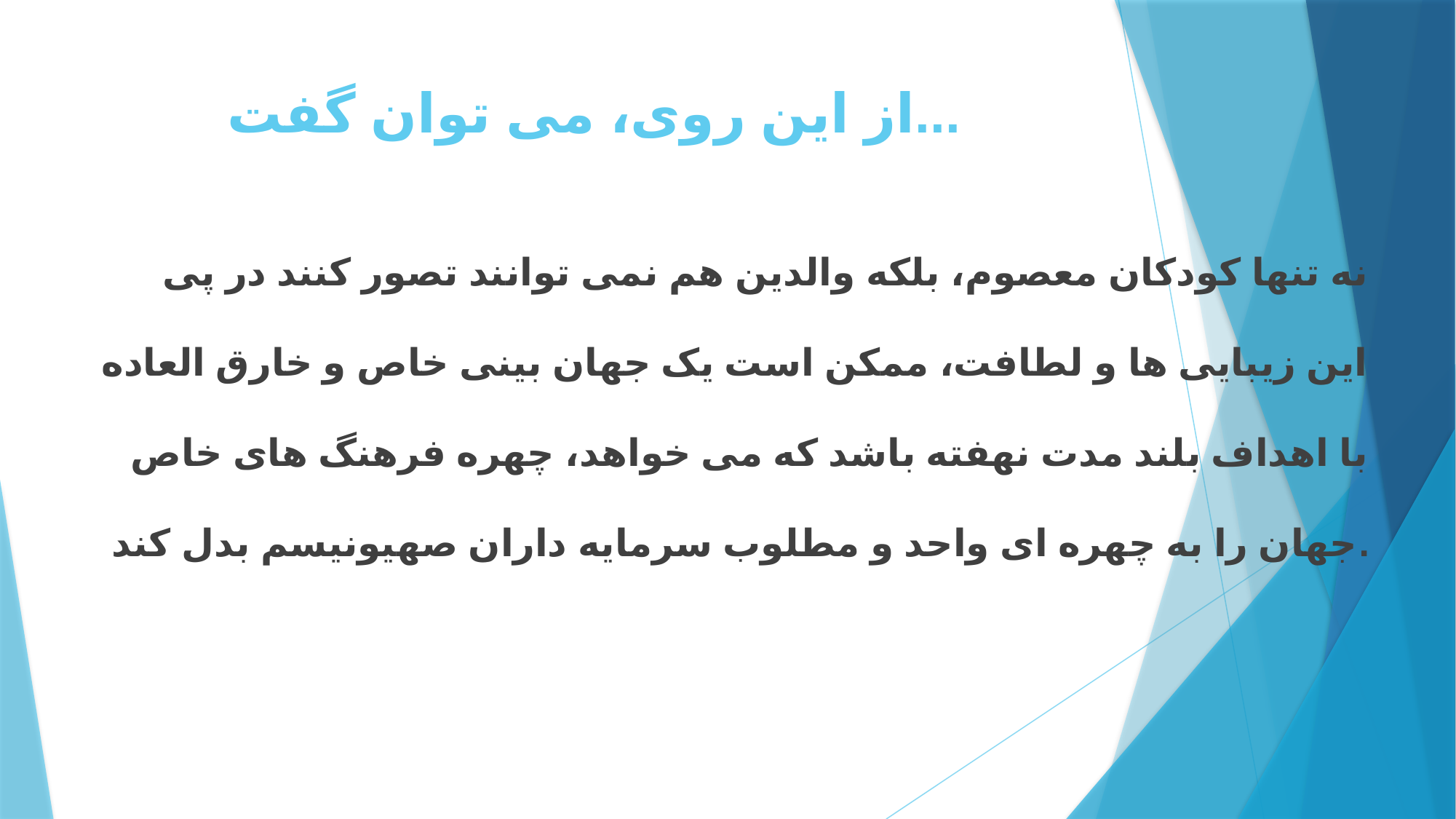

# از این روی، می توان گفت...
نه تنها کودکان معصوم، بلکه والدین هم نمی توانند تصور کنند در پی این زیبایی ها و لطافت، ممکن است یک جهان بینی خاص و خارق العاده با اهداف بلند مدت نهفته باشد که می خواهد، چهره فرهنگ های خاص جهان را به چهره ای واحد و مطلوب سرمایه داران صهیونیسم بدل کند.